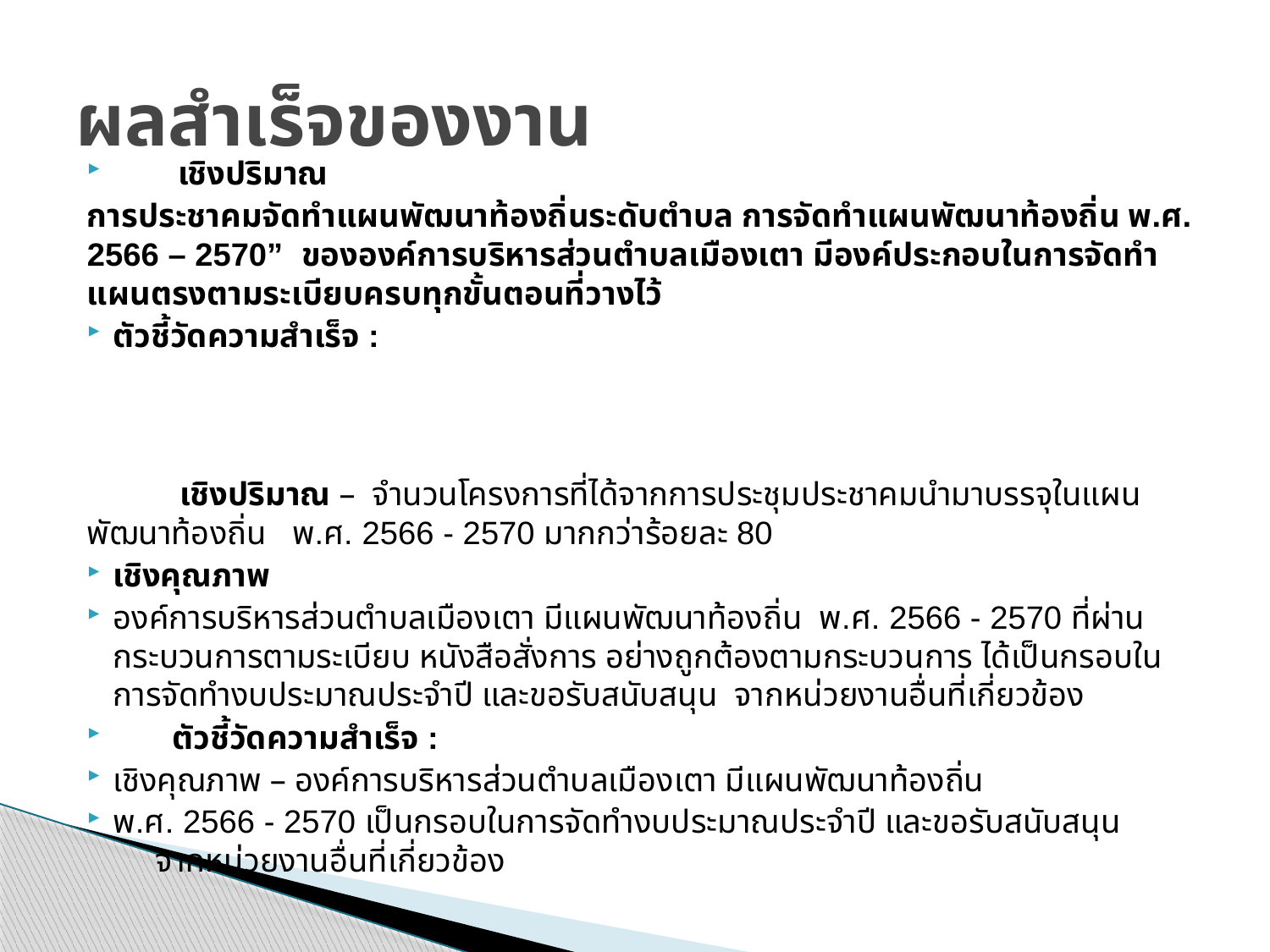

# ผลสำเร็จของงาน
	เชิงปริมาณ
การประชาคมจัดทำแผนพัฒนาท้องถิ่นระดับตำบล การจัดทำแผนพัฒนาท้องถิ่น พ.ศ. 2566 – 2570”  ขององค์การบริหารส่วนตำบลเมืองเตา มีองค์ประกอบในการจัดทำแผนตรงตามระเบียบครบทุกขั้นตอนที่วางไว้
ตัวชี้วัดความสำเร็จ :
           เชิงปริมาณ –  จำนวนโครงการที่ได้จากการประชุมประชาคมนำมาบรรจุในแผนพัฒนาท้องถิ่น   พ.ศ. 2566 - 2570 มากกว่าร้อยละ 80
	เชิงคุณภาพ
องค์การบริหารส่วนตำบลเมืองเตา มีแผนพัฒนาท้องถิ่น  พ.ศ. 2566 - 2570 ที่ผ่านกระบวนการตามระเบียบ หนังสือสั่งการ อย่างถูกต้องตามกระบวนการ ได้เป็นกรอบในการจัดทำงบประมาณประจำปี และขอรับสนับสนุน  จากหน่วยงานอื่นที่เกี่ยวข้อง
       ตัวชี้วัดความสำเร็จ :
เชิงคุณภาพ – องค์การบริหารส่วนตำบลเมืองเตา มีแผนพัฒนาท้องถิ่น
พ.ศ. 2566 - 2570 เป็นกรอบในการจัดทำงบประมาณประจำปี และขอรับสนับสนุน              จากหน่วยงานอื่นที่เกี่ยวข้อง